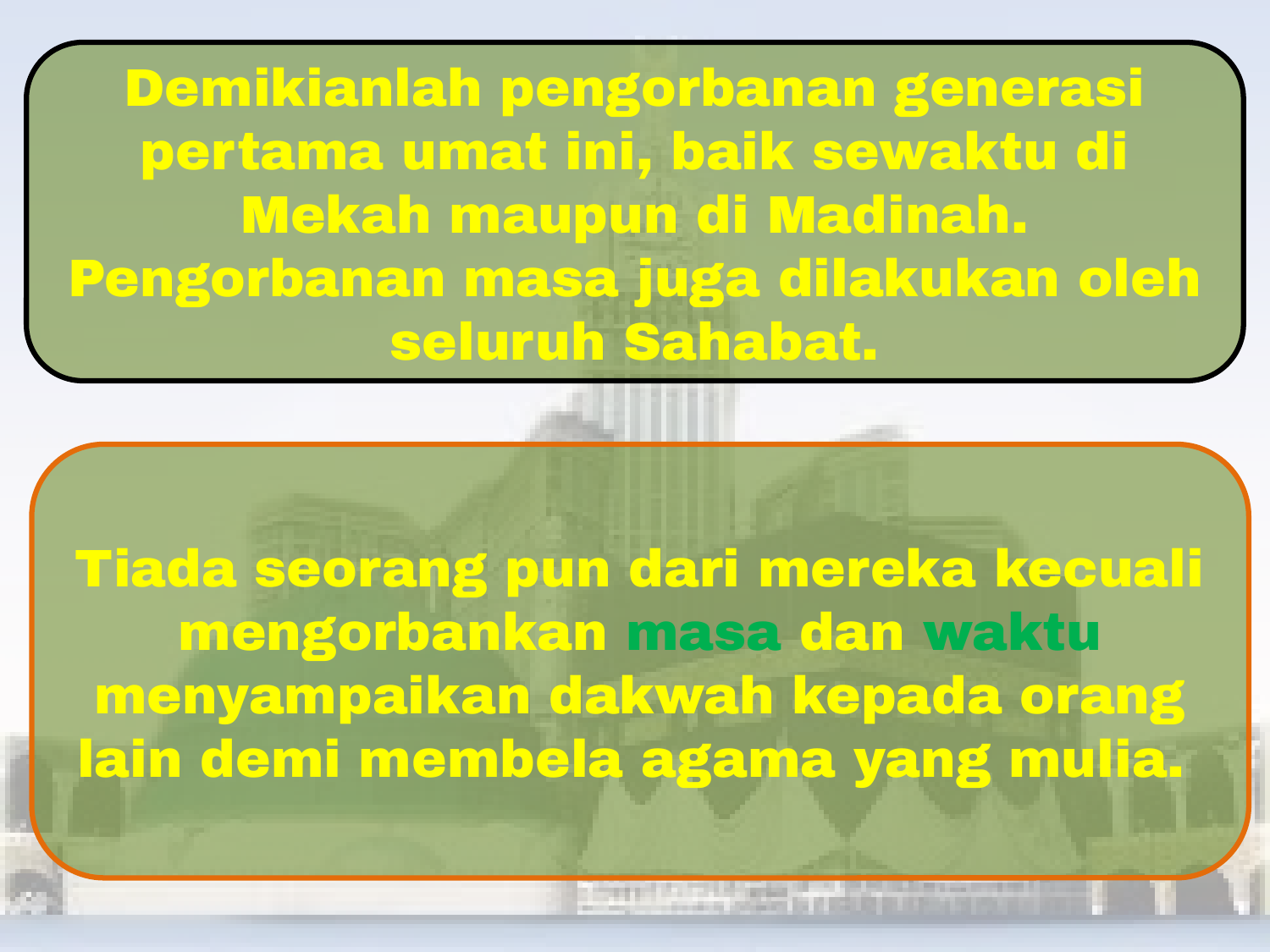

Demikianlah pengorbanan generasi pertama umat ini, baik sewaktu di Mekah maupun di Madinah. Pengorbanan masa juga dilakukan oleh seluruh Sahabat.
Tiada seorang pun dari mereka kecuali mengorbankan masa dan waktu menyampaikan dakwah kepada orang lain demi membela agama yang mulia.